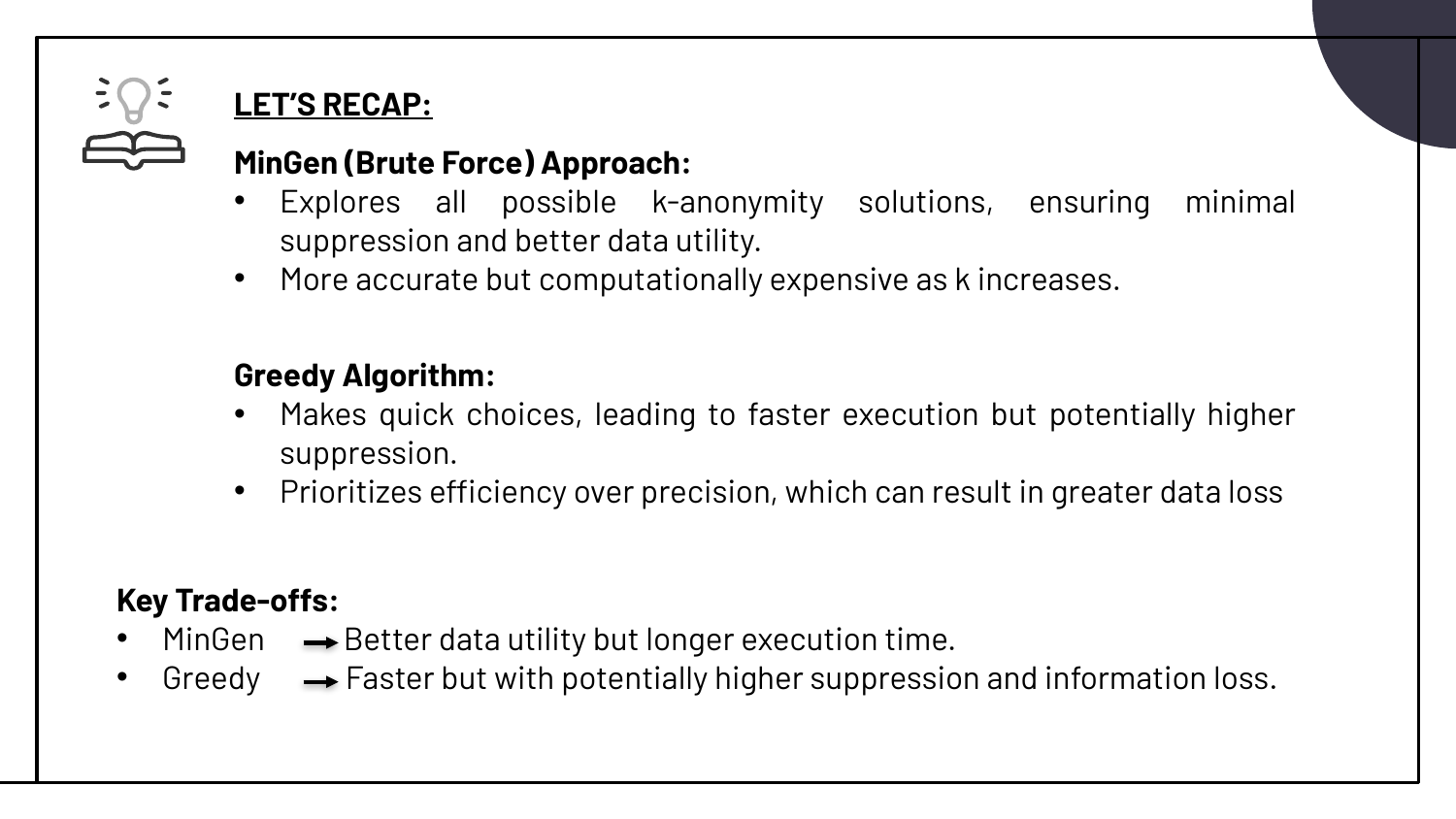

LET’S RECAP:
MinGen (Brute Force) Approach:
Explores all possible k-anonymity solutions, ensuring minimal suppression and better data utility.
More accurate but computationally expensive as k increases.

Greedy Algorithm:
Makes quick choices, leading to faster execution but potentially higher suppression.
Prioritizes efficiency over precision, which can result in greater data loss

Key Trade-offs:
MinGen            Better data utility but longer execution time.
Greedy             Faster but with potentially higher suppression and information loss.